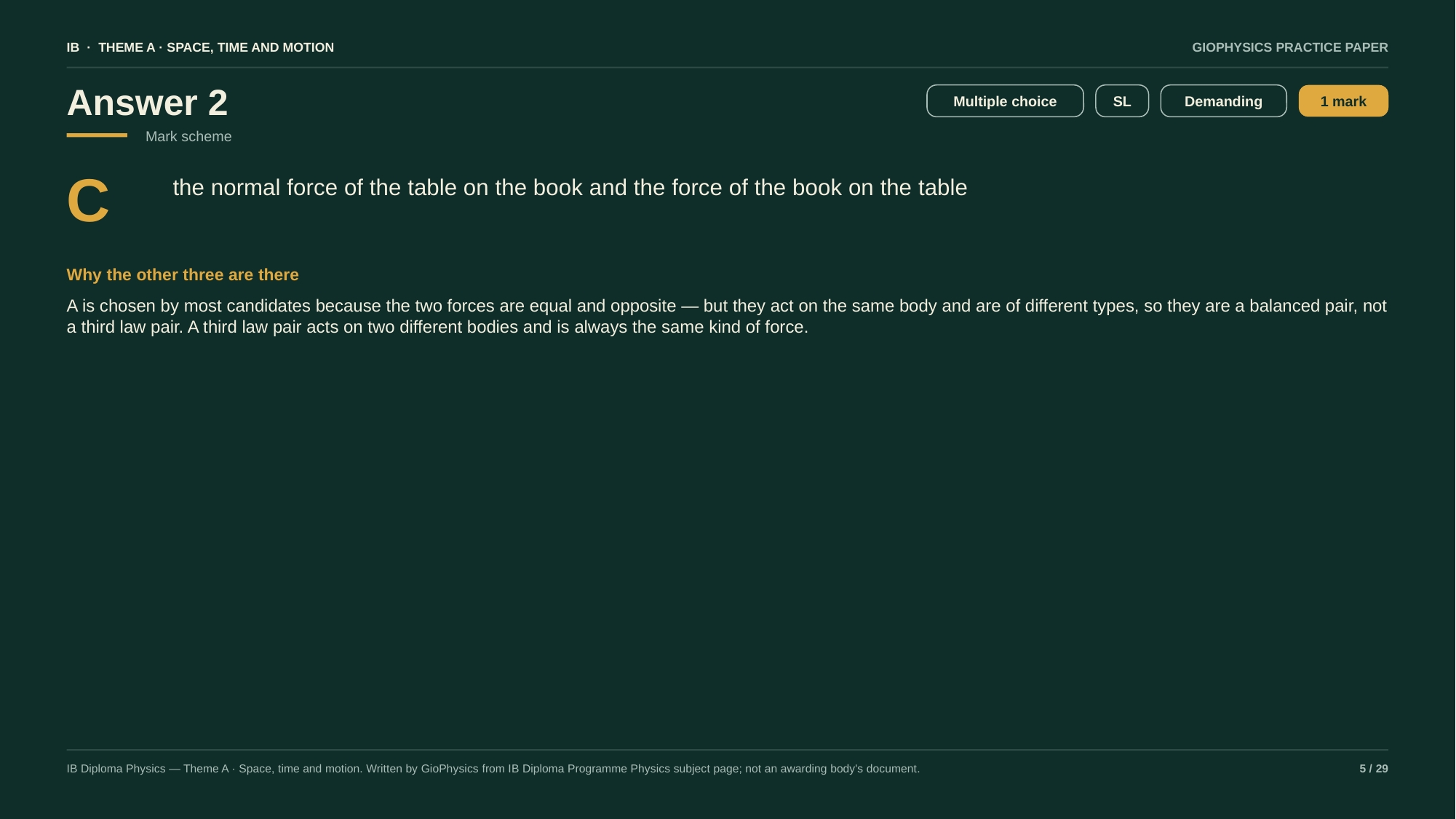

IB  ·  THEME A · SPACE, TIME AND MOTION
GIOPHYSICS PRACTICE PAPER

Answer 2

Multiple choice

SL

Demanding

1 mark
Mark scheme

C
the normal force of the table on the book and the force of the book on the table
Why the other three are there
A is chosen by most candidates because the two forces are equal and opposite — but they act on the same body and are of different types, so they are a balanced pair, not a third law pair. A third law pair acts on two different bodies and is always the same kind of force.

IB Diploma Physics — Theme A · Space, time and motion. Written by GioPhysics from IB Diploma Programme Physics subject page; not an awarding body's document.
5 / 29